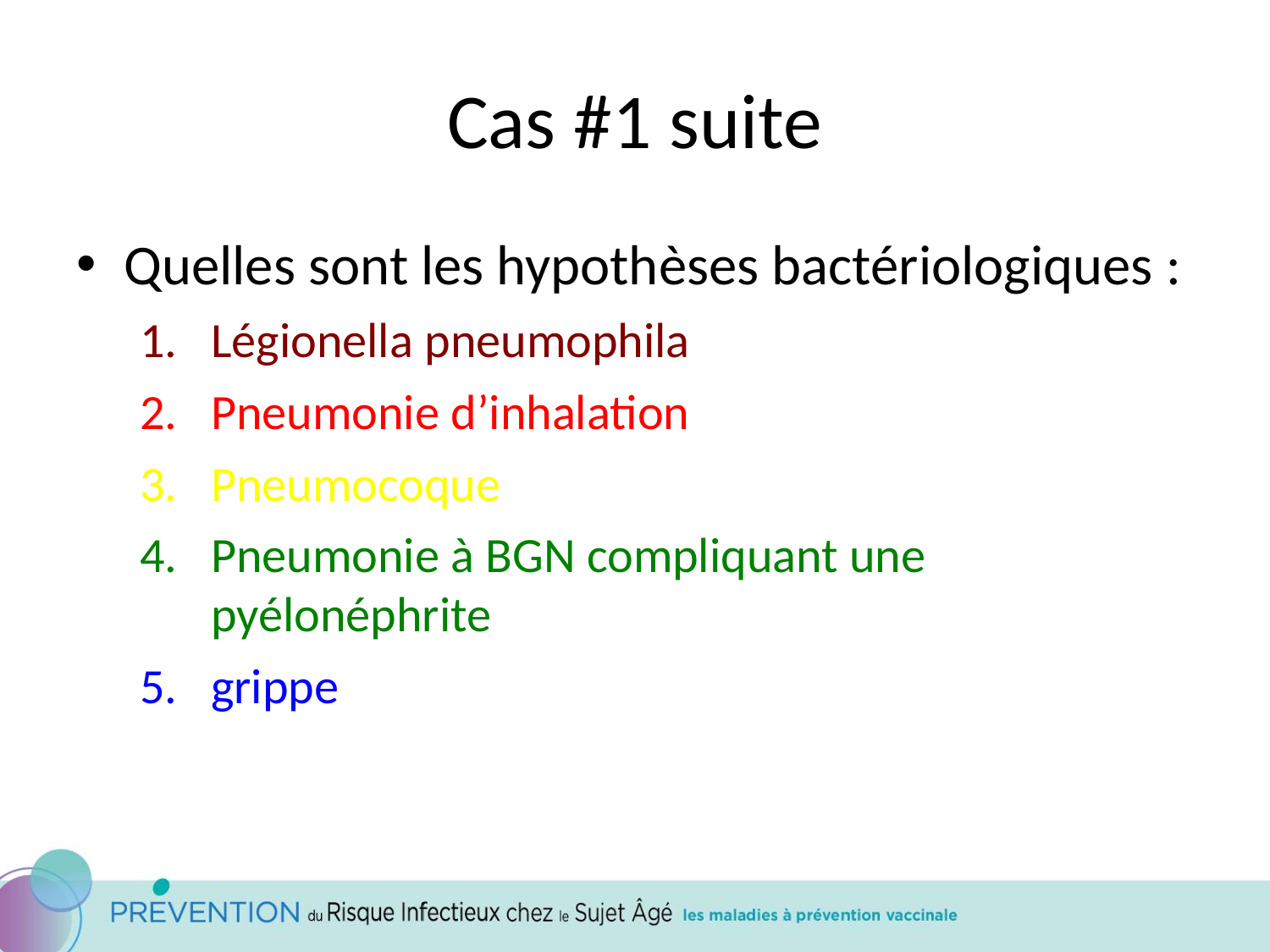

# Cas #1 suite
Quelles sont les hypothèses bactériologiques :
Légionella pneumophila
Pneumonie d’inhalation
Pneumocoque
Pneumonie à BGN compliquant une pyélonéphrite
grippe